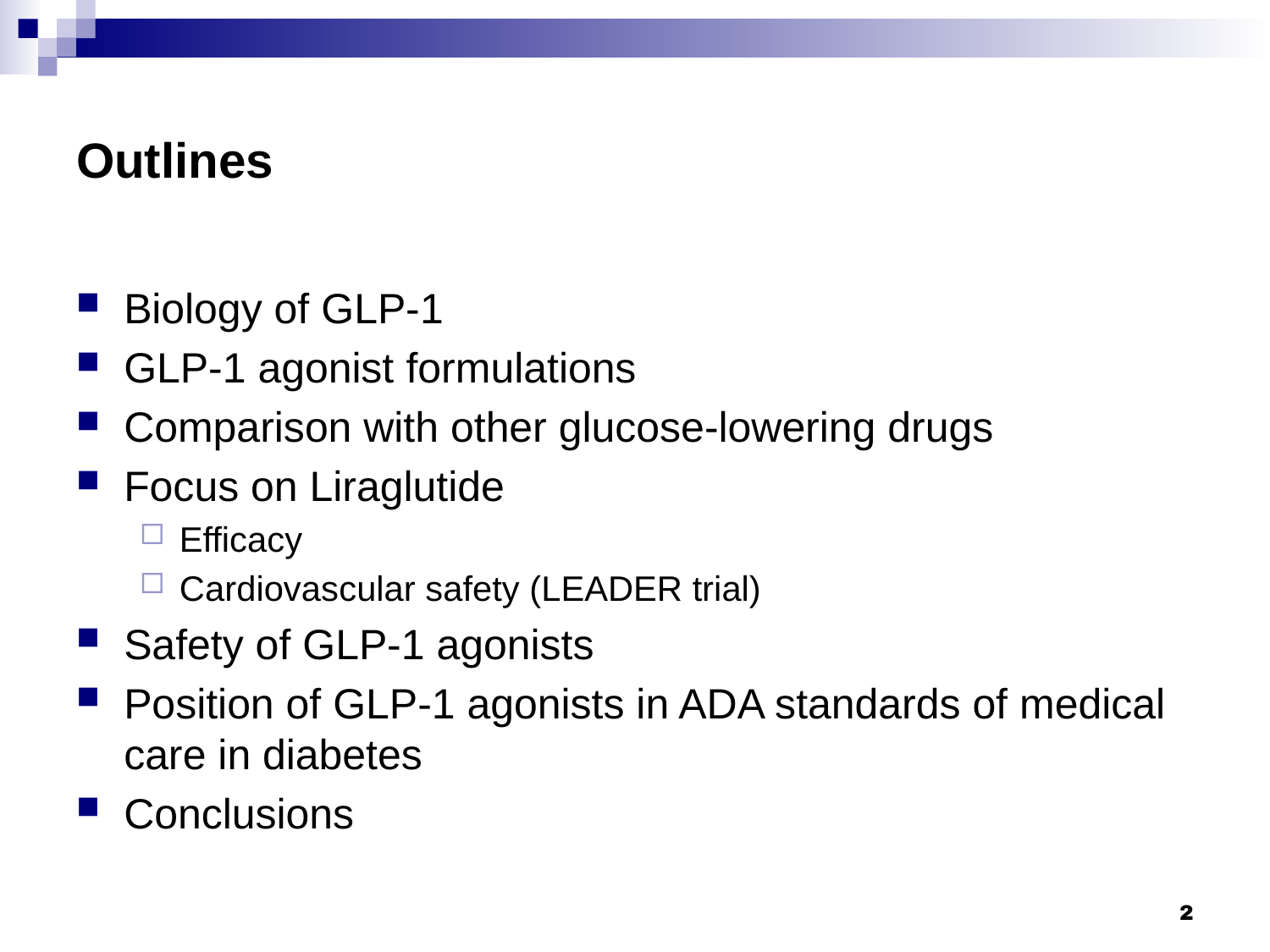

# Outlines
Biology of GLP-1
GLP-1 agonist formulations
Comparison with other glucose-lowering drugs
Focus on Liraglutide
Efficacy
Cardiovascular safety (LEADER trial)
Safety of GLP-1 agonists
Position of GLP-1 agonists in ADA standards of medical care in diabetes
Conclusions

2